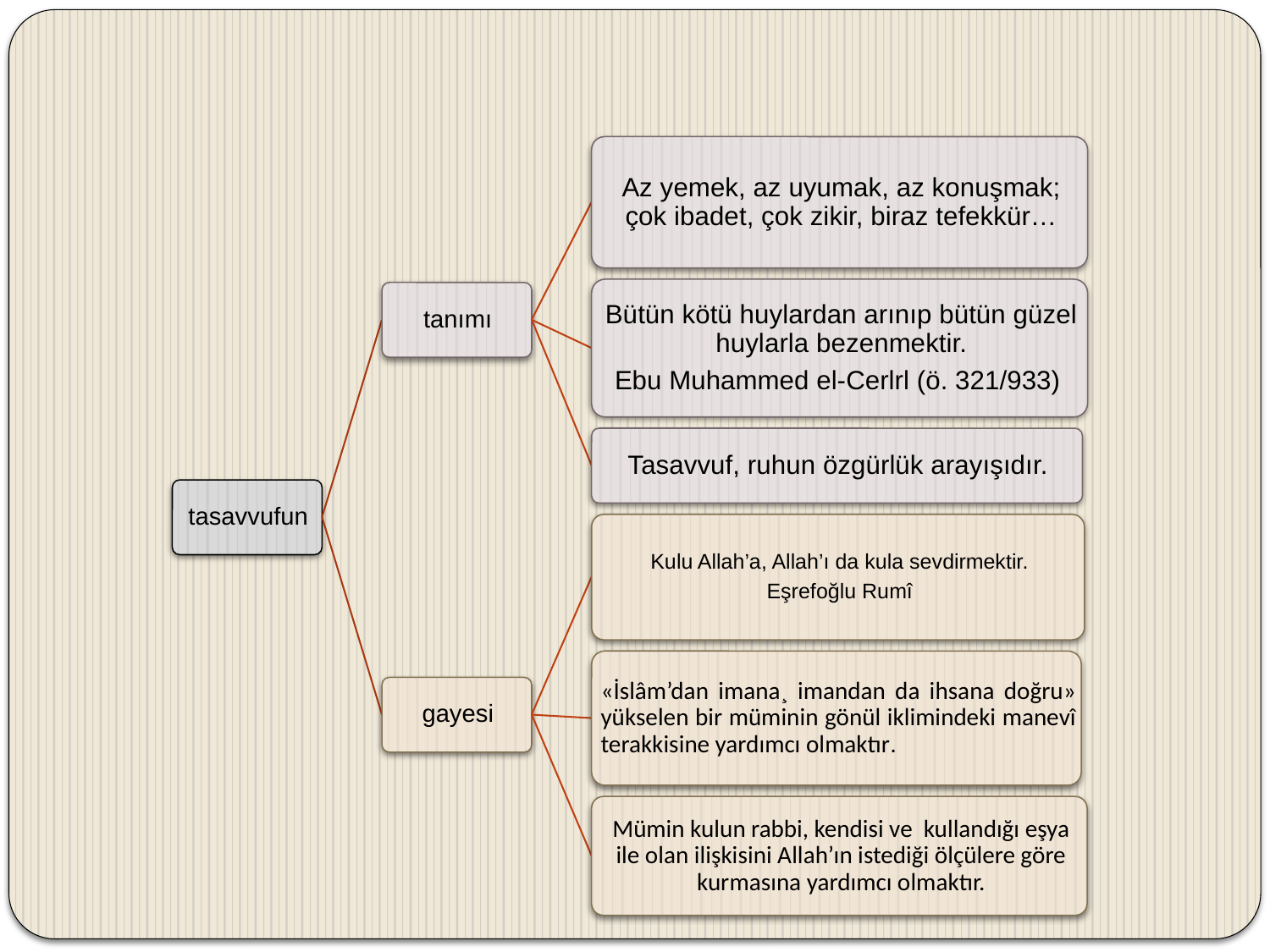

tasavvufun

tanımı

Az yemek, az uyumak, az konuşmak; çok ibadet, çok zikir, biraz tefekkür…

Bütün kötü huylardan arınıp bütün güzel huylarla bezenmektir.
Ebu Muhammed el-Cerlrl (ö. 321/933)

Tasavvuf, ruhun özgürlük arayışıdır.

gayesi

Kulu Allah’a, Allah’ı da kula sevdirmektir.
Eşrefoğlu Rumî

«İslâm’dan imana¸ imandan da ihsana doğru» yükselen bir müminin gönül iklimindeki manevî terakkisine yardımcı olmaktır.

Mümin kulun rabbi, kendisi ve  kullandığı eşya ile olan ilişkisini Allah’ın istediği ölçülere göre kurmasına yardımcı olmaktır.